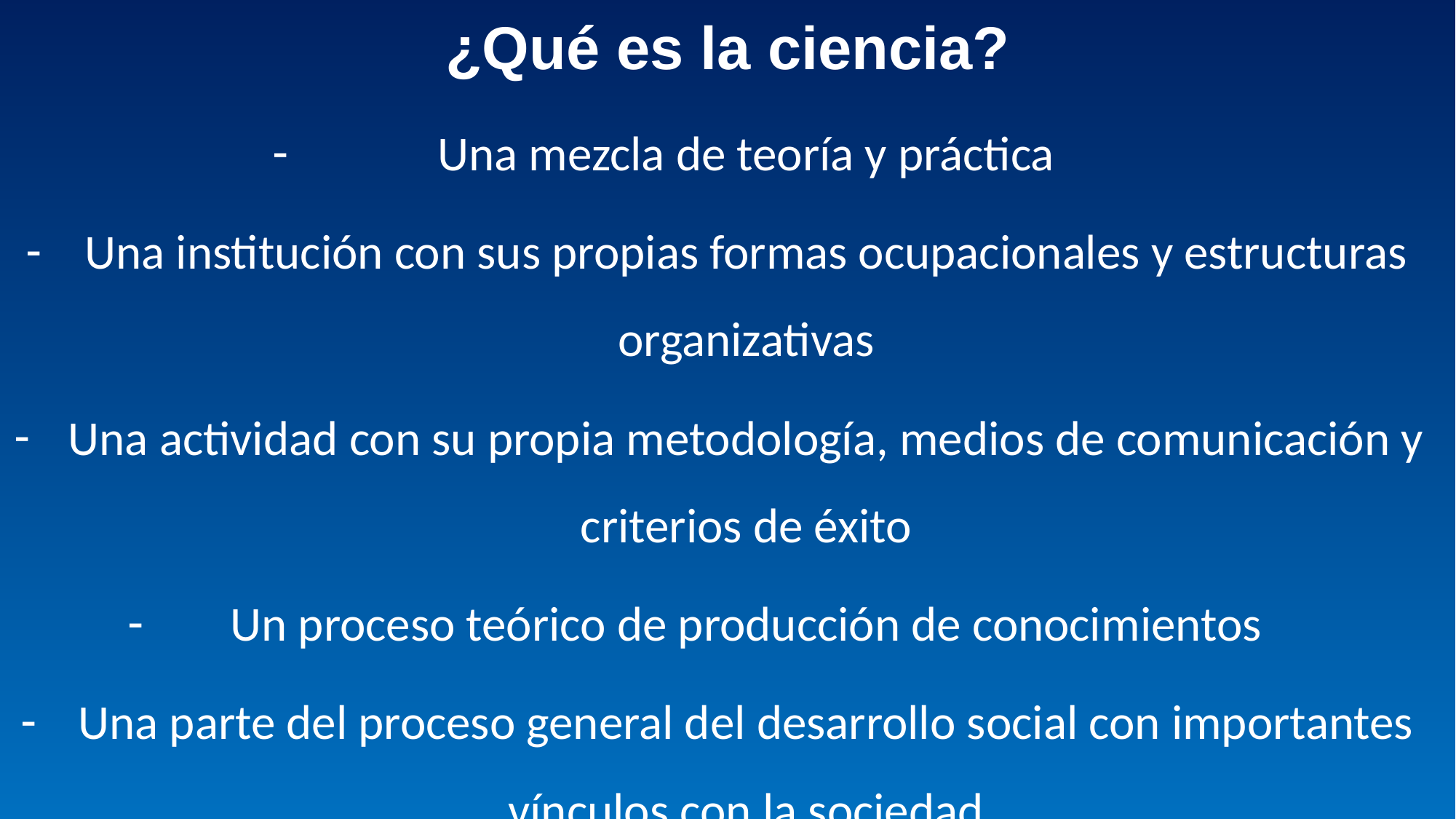

¿Qué es la ciencia?
Una mezcla de teoría y práctica
Una institución con sus propias formas ocupacionales y estructuras organizativas
Una actividad con su propia metodología, medios de comunicación y criterios de éxito
Un proceso teórico de producción de conocimientos
Una parte del proceso general del desarrollo social con importantes vínculos con la sociedad

#